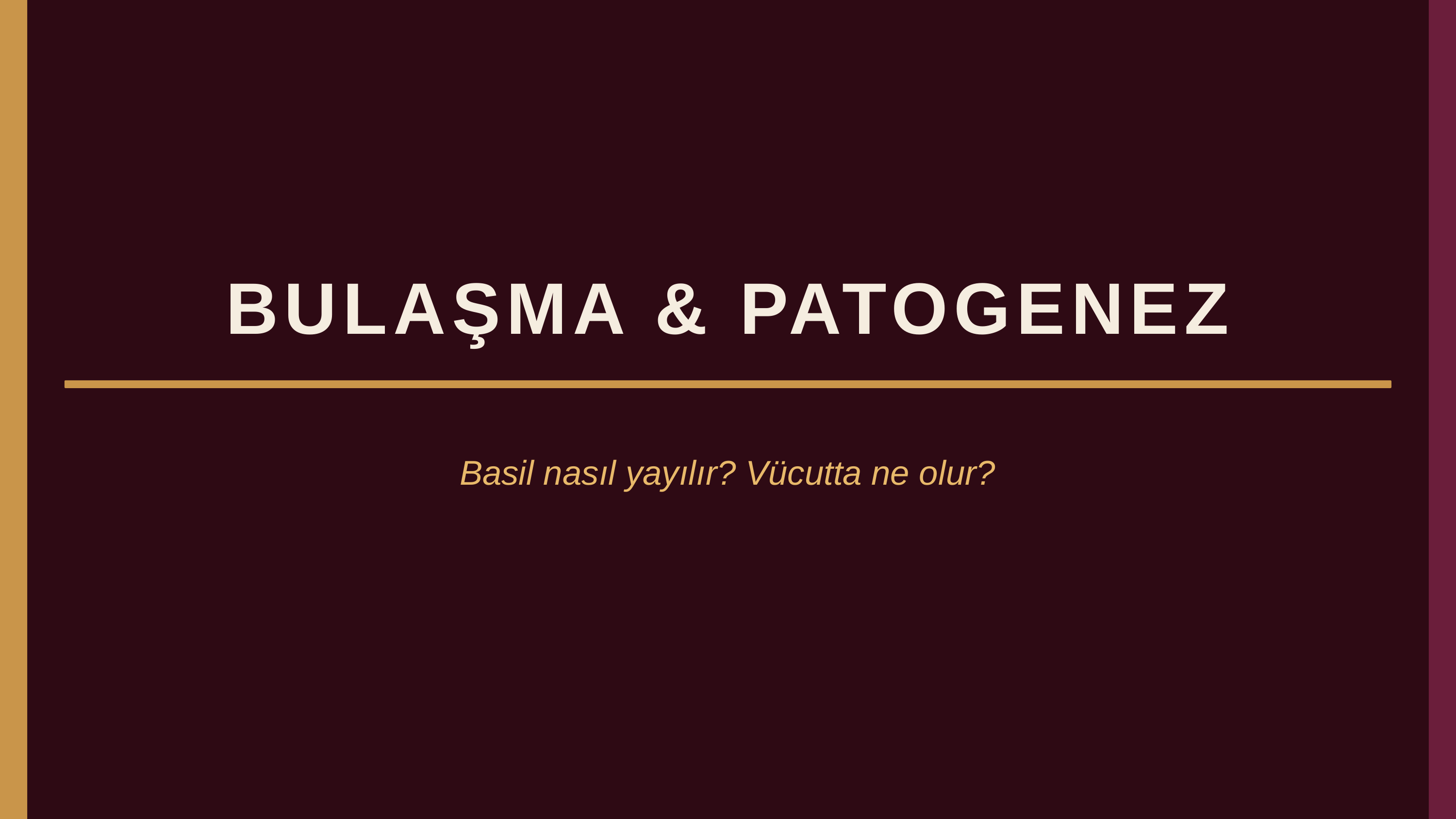

BULAŞMA & PATOGENEZ

Basil nasıl yayılır? Vücutta ne olur?